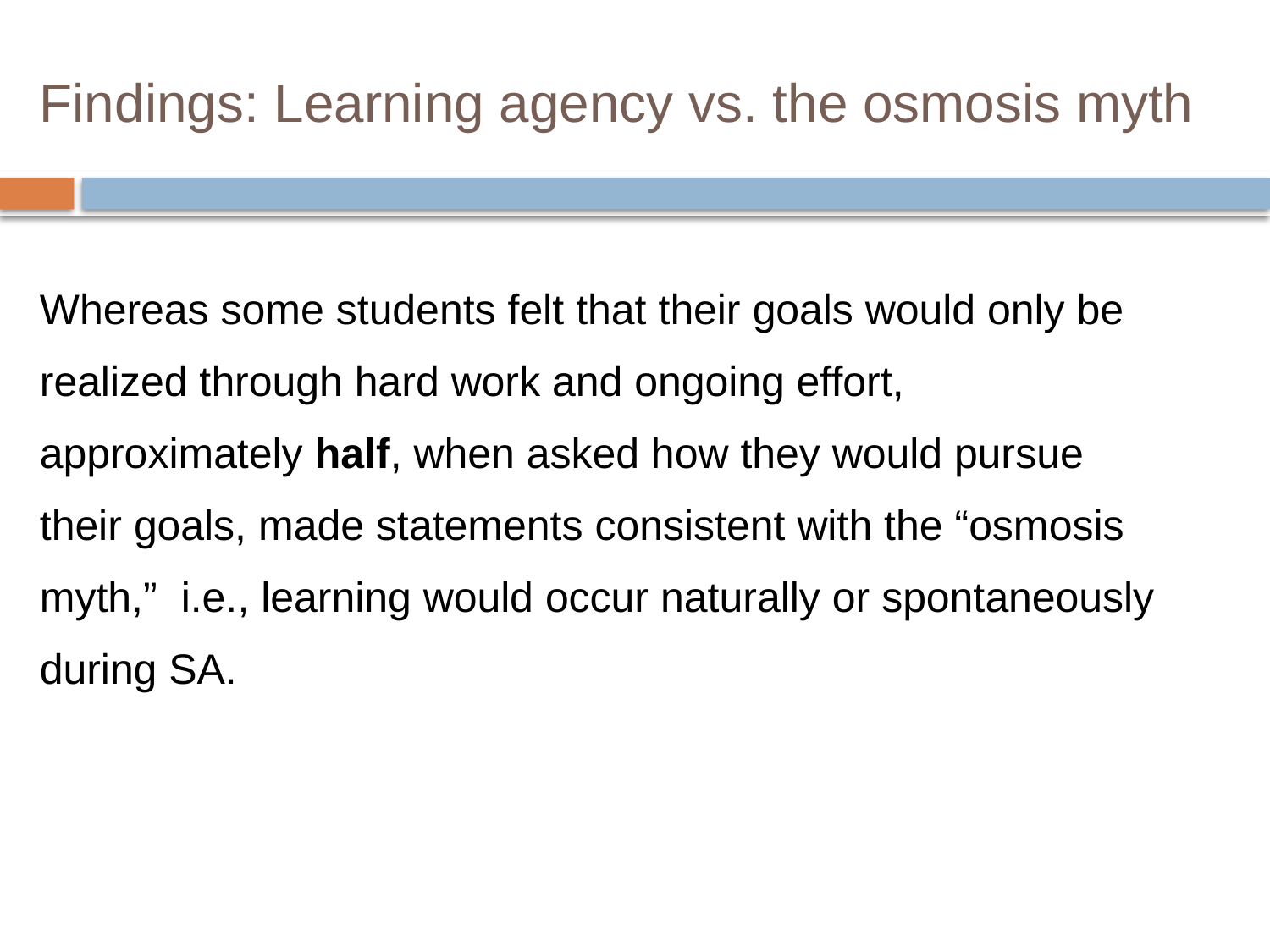

# Findings: Learning agency vs. the osmosis myth
Whereas some students felt that their goals would only be
realized through hard work and ongoing effort,
approximately half, when asked how they would pursue
their goals, made statements consistent with the “osmosis
myth,”  i.e., learning would occur naturally or spontaneously
during SA.